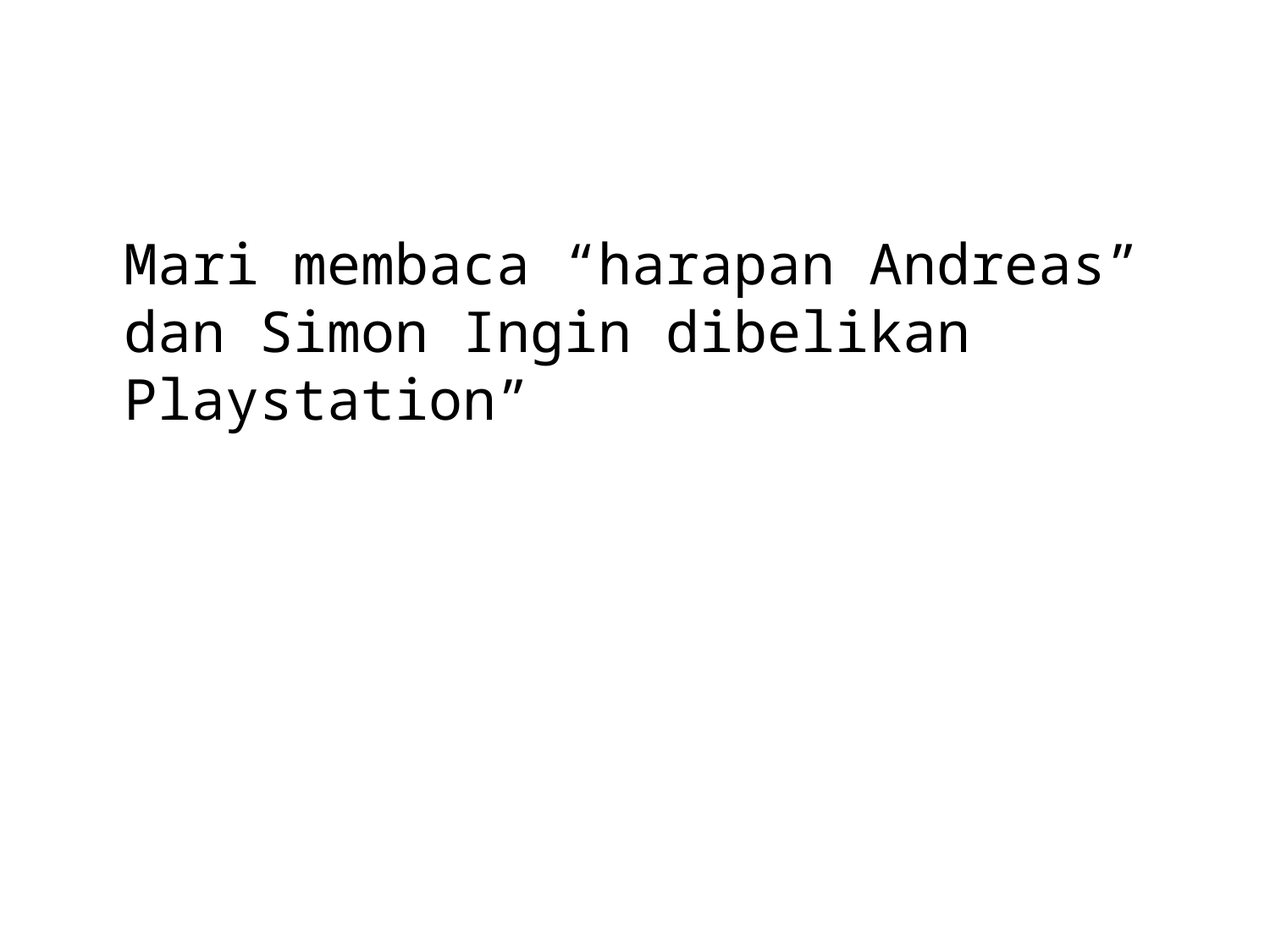

Mari membaca “harapan Andreas” dan Simon Ingin dibelikan Playstation”